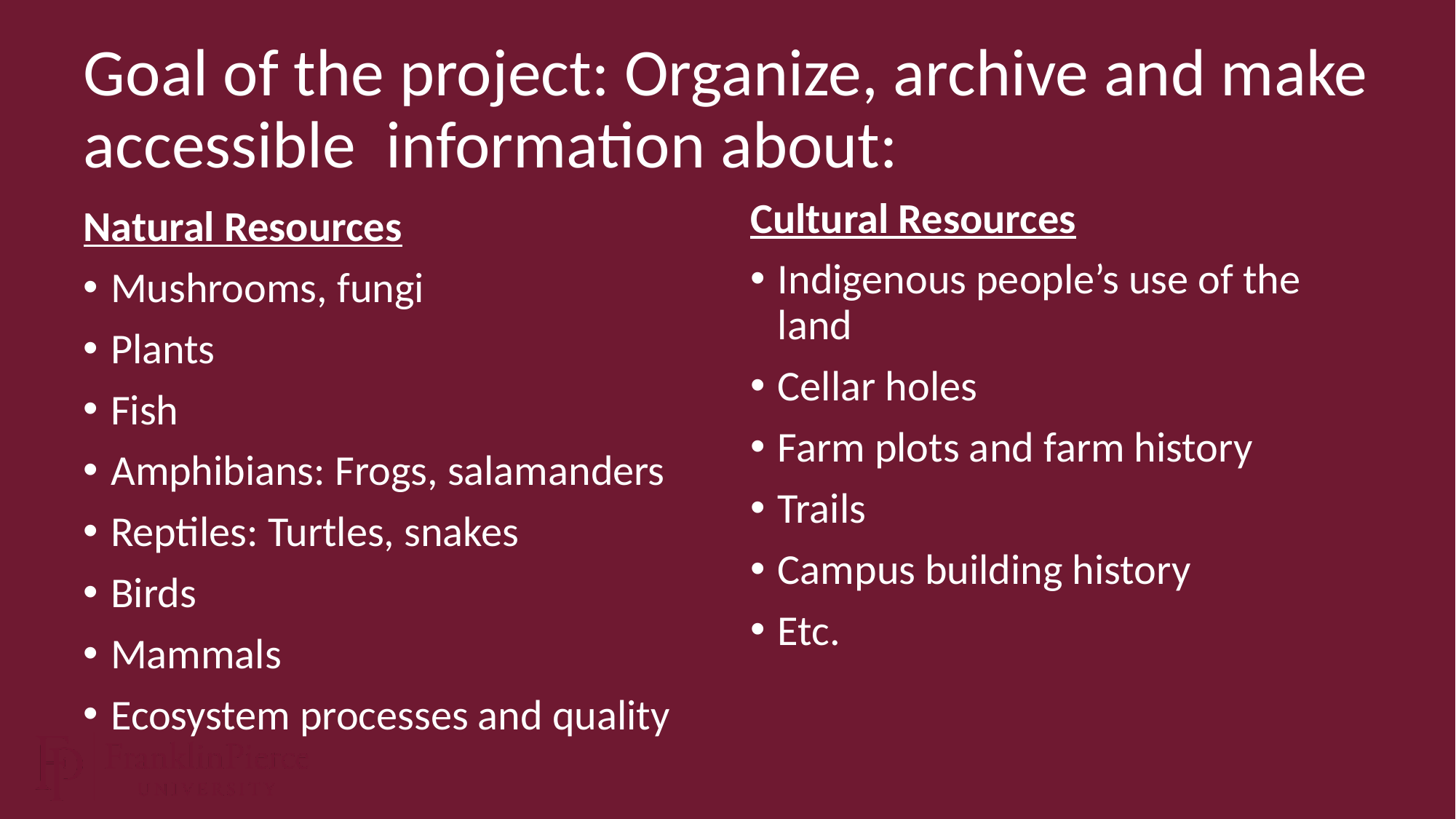

# Goal of the project: Organize, archive and make accessible  information about:
Cultural Resources
Indigenous people’s use of the land
Cellar holes
Farm plots and farm history
Trails
Campus building history
Etc.
Natural Resources
Mushrooms, fungi
Plants
Fish
Amphibians: Frogs, salamanders
Reptiles: Turtles, snakes
Birds
Mammals
Ecosystem processes and quality